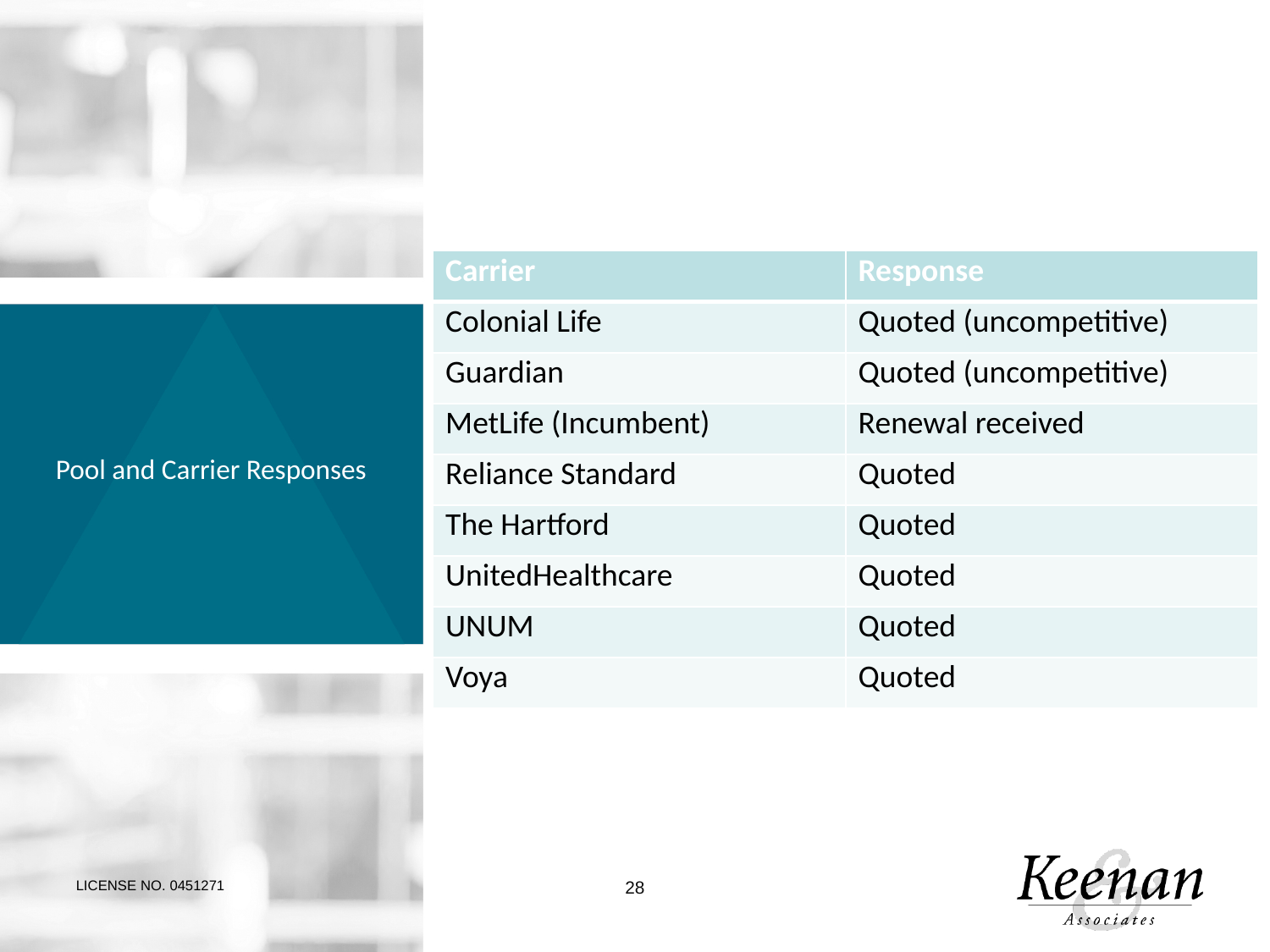

| Carrier | Response |
| --- | --- |
| Colonial Life | Quoted (uncompetitive) |
| Guardian | Quoted (uncompetitive) |
| MetLife (Incumbent) | Renewal received |
| Reliance Standard | Quoted |
| The Hartford | Quoted |
| UnitedHealthcare | Quoted |
| UNUM | Quoted |
| Voya | Quoted |
Pool and Carrier Responses